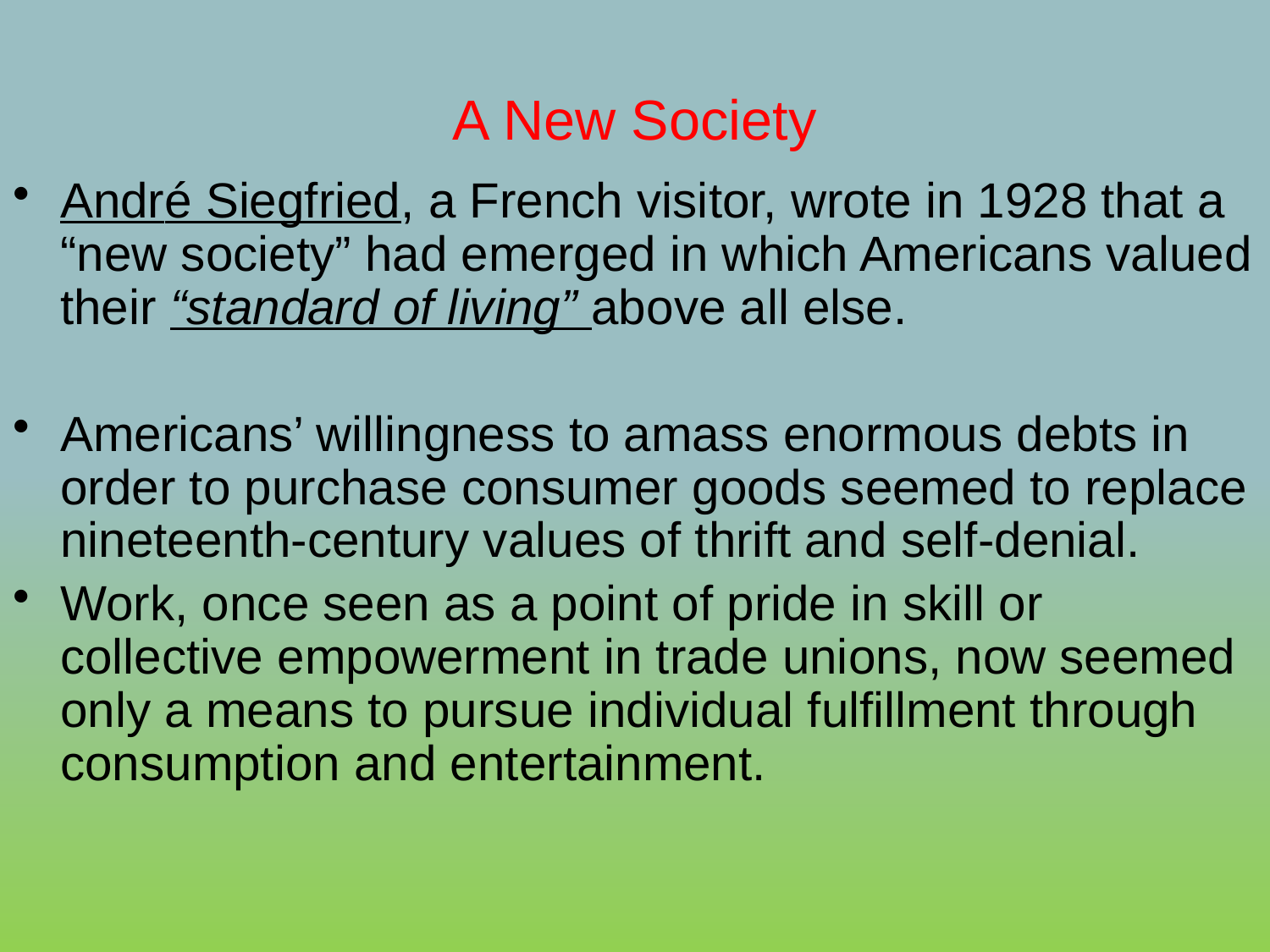

# A New Society
André Siegfried, a French visitor, wrote in 1928 that a “new society” had emerged in which Americans valued their “standard of living” above all else.

Americans’ willingness to amass enormous debts in order to purchase consumer goods seemed to replace nineteenth-century values of thrift and self-denial.
Work, once seen as a point of pride in skill or collective empowerment in trade unions, now seemed only a means to pursue individual fulfillment through consumption and entertainment.